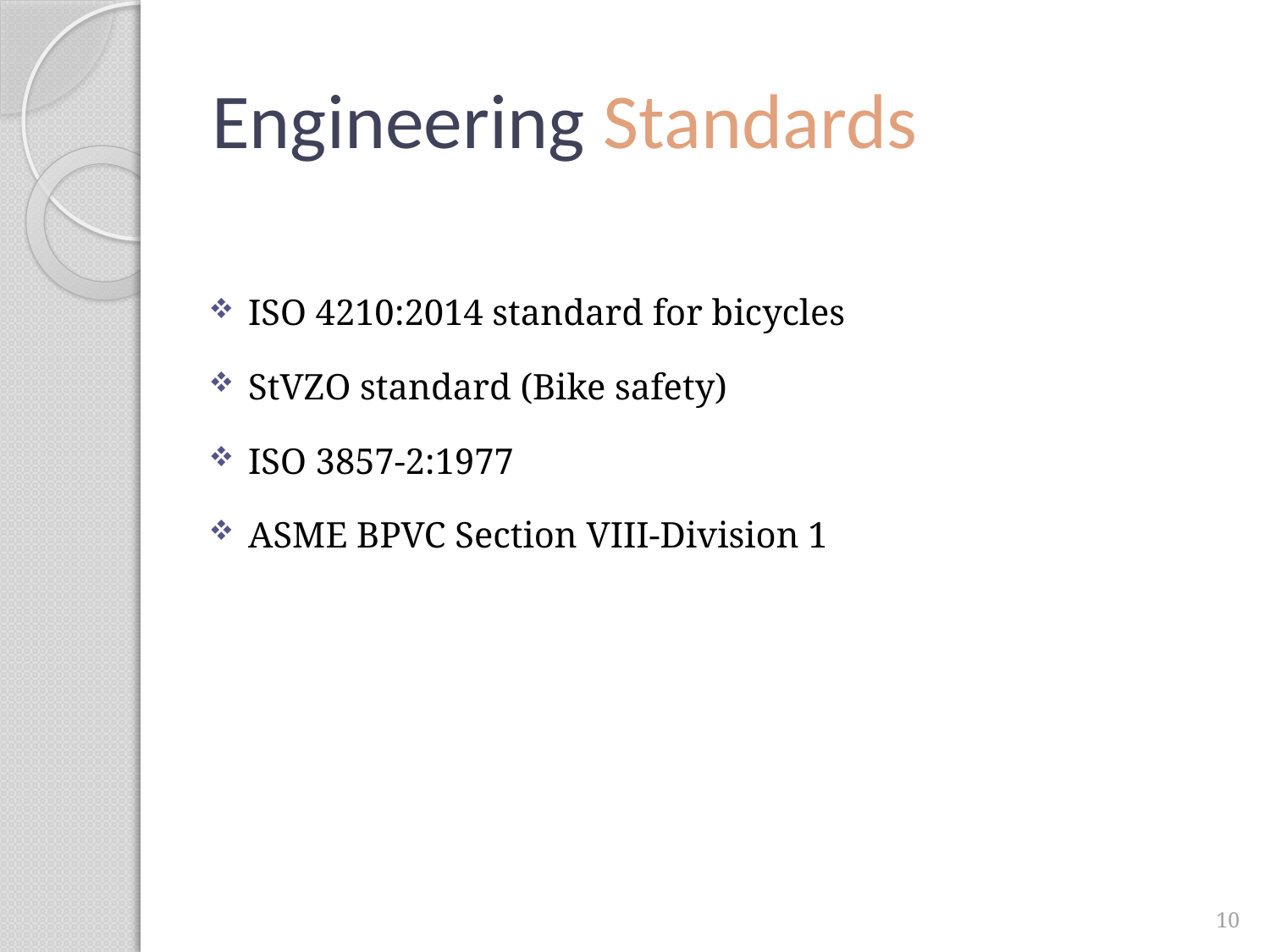

# Engineering Standards
ISO 4210:2014 standard for bicycles
StVZO standard (Bike safety)
ISO 3857-2:1977
ASME BPVC Section VIII-Division 1

10